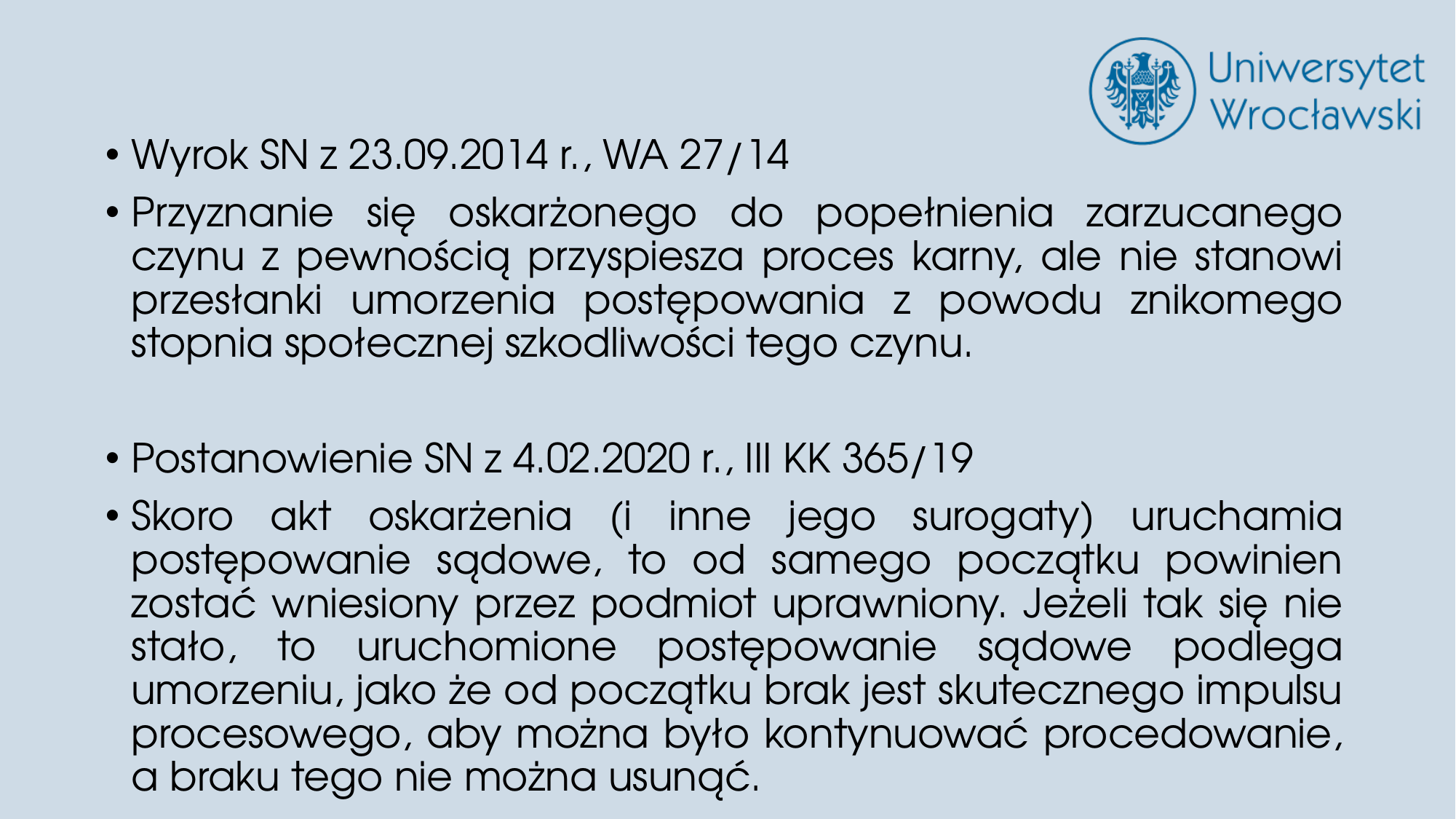

Wyrok SN z 23.09.2014 r., WA 27/14
Przyznanie się oskarżonego do popełnienia zarzucanego czynu z pewnością przyspiesza proces karny, ale nie stanowi przesłanki umorzenia postępowania z powodu znikomego stopnia społecznej szkodliwości tego czynu.

Postanowienie SN z 4.02.2020 r., III KK 365/19
Skoro akt oskarżenia (i inne jego surogaty) uruchamia postępowanie sądowe, to od samego początku powinien zostać wniesiony przez podmiot uprawniony. Jeżeli tak się nie stało, to uruchomione postępowanie sądowe podlega umorzeniu, jako że od początku brak jest skutecznego impulsu procesowego, aby można było kontynuować procedowanie, a braku tego nie można usunąć.